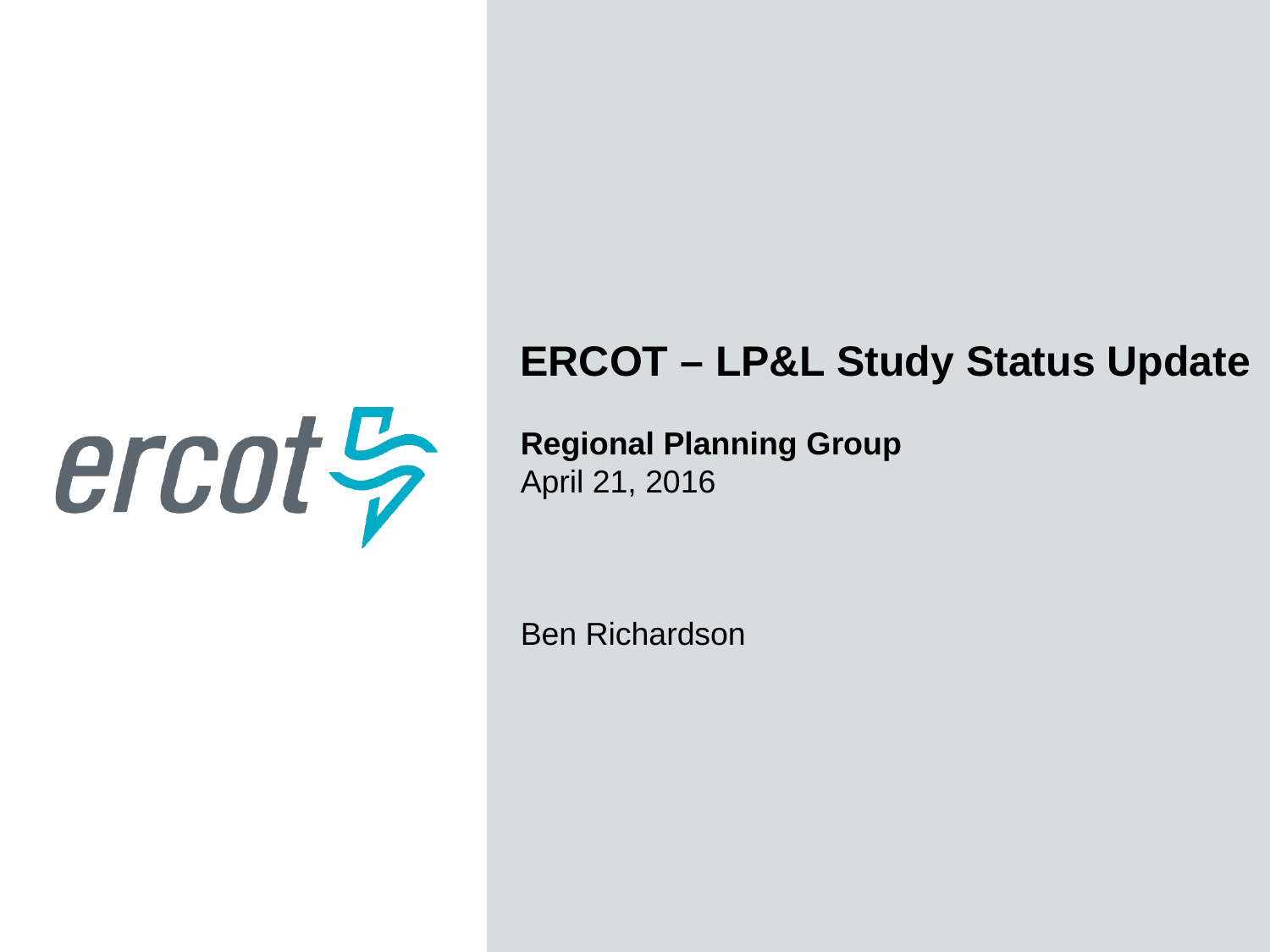

ERCOT – LP&L Study Status Update

Regional Planning Group
April 21, 2016

Ben Richardson